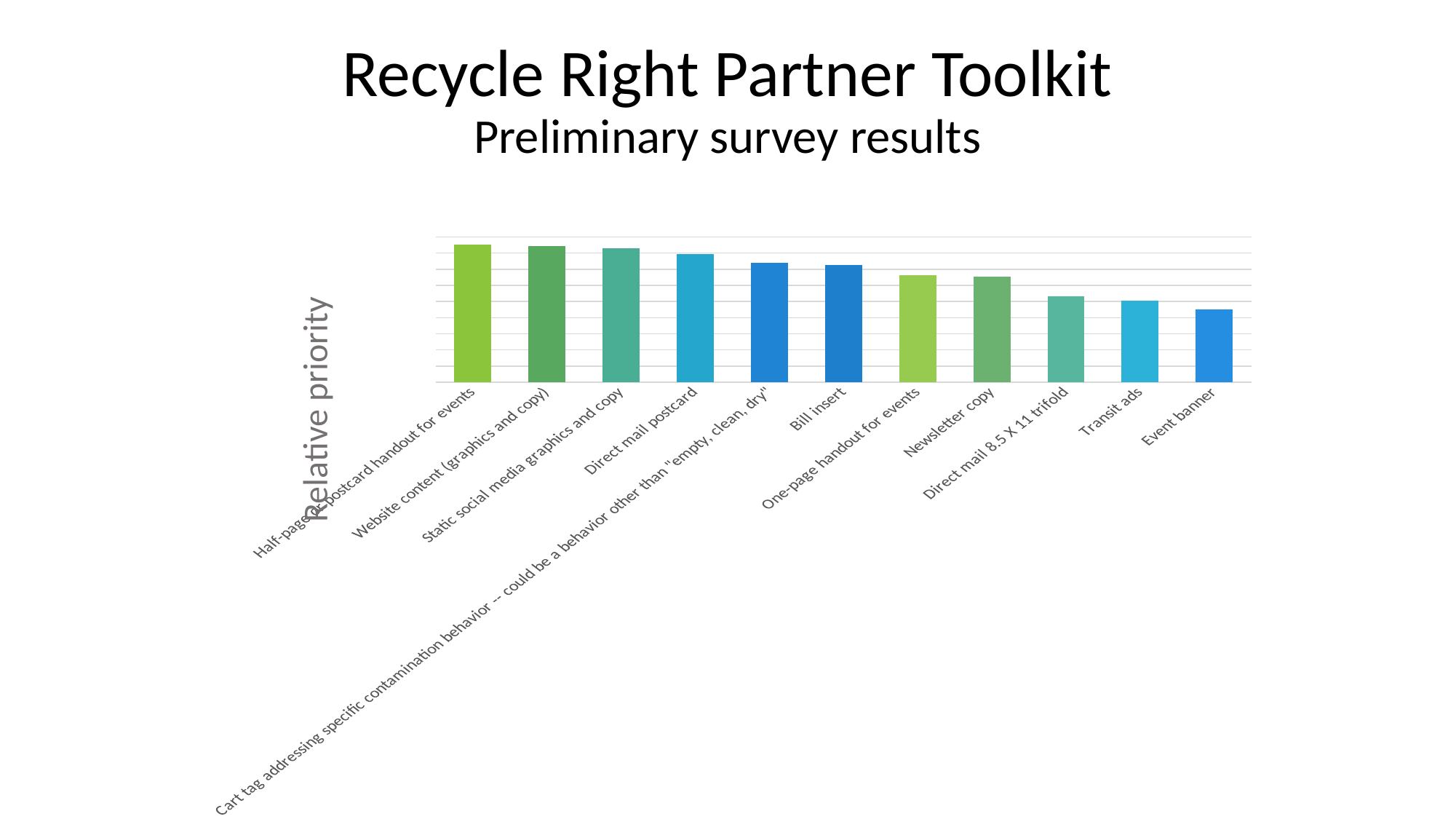

# Recycle Right Partner Toolkit Preliminary survey results

### Chart

| Category | Q2 |
|---|---|
| Half-page or postcard handout for events | 170.0 |
| Website content (graphics and copy) | 169.0 |
| Static social media graphics and copy | 166.0 |
| Direct mail postcard | 159.0 |
| Cart tag addressing specific contamination behavior -- could be a behavior other than "empty, clean, dry" | 148.0 |
| Bill insert | 145.0 |
| One-page handout for events | 133.0 |
| Newsletter copy | 131.0 |
| Direct mail 8.5 X 11 trifold | 106.0 |
| Transit ads | 101.0 |
| Event banner | 90.0 |
Relative priority